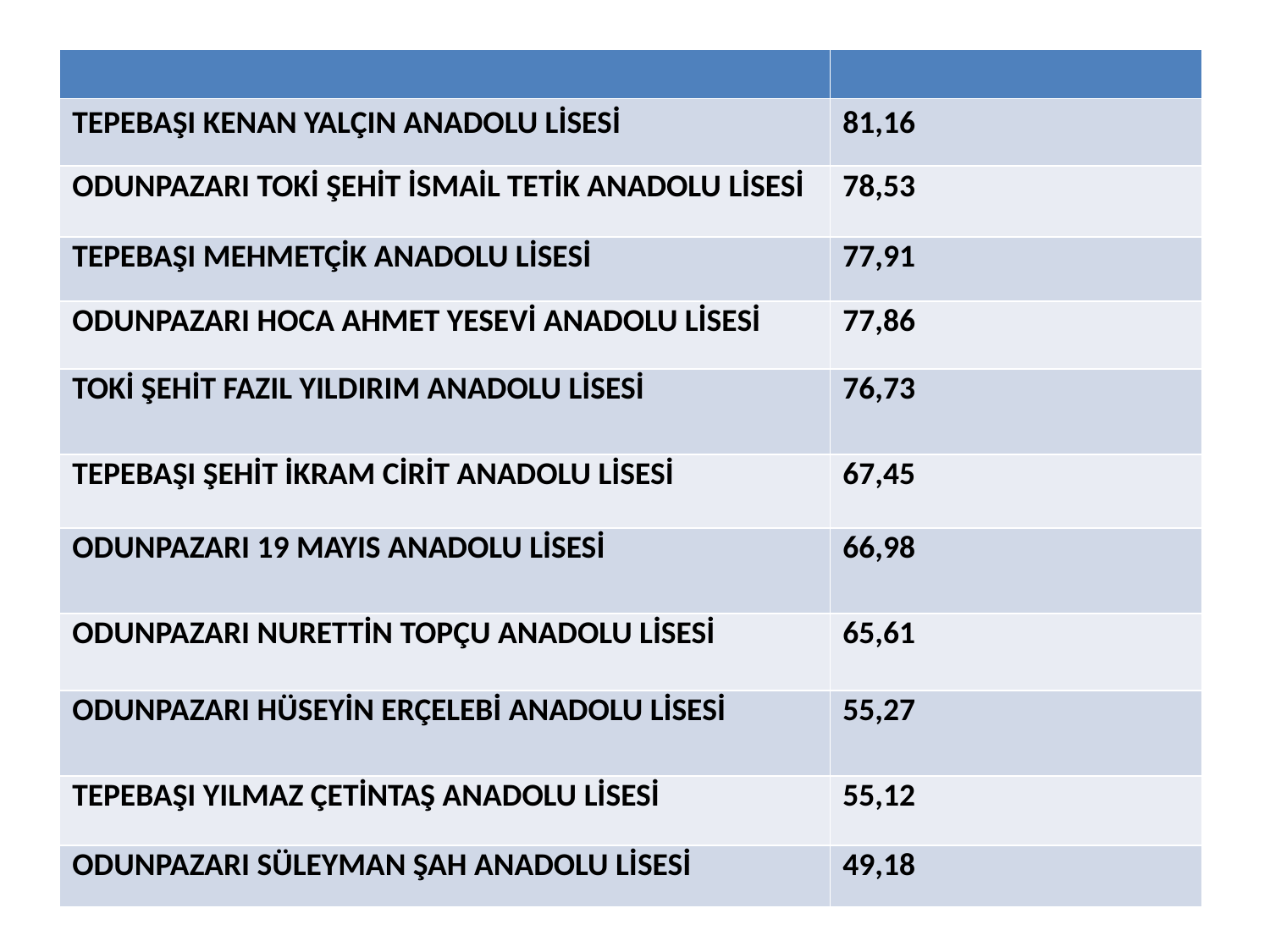

# 83,71
|  |  |
| --- | --- |
| TEPEBAŞI KENAN YALÇIN ANADOLU LİSESİ | 81,16 |
| ODUNPAZARI TOKİ ŞEHİT İSMAİL TETİK ANADOLU LİSESİ | 78,53 |
| TEPEBAŞI MEHMETÇİK ANADOLU LİSESİ | 77,91 |
| ODUNPAZARI HOCA AHMET YESEVİ ANADOLU LİSESİ | 77,86 |
| TOKİ ŞEHİT FAZIL YILDIRIM ANADOLU LİSESİ | 76,73 |
| TEPEBAŞI ŞEHİT İKRAM CİRİT ANADOLU LİSESİ | 67,45 |
| ODUNPAZARI 19 MAYIS ANADOLU LİSESİ | 66,98 |
| ODUNPAZARI NURETTİN TOPÇU ANADOLU LİSESİ | 65,61 |
| ODUNPAZARI HÜSEYİN ERÇELEBİ ANADOLU LİSESİ | 55,27 |
| TEPEBAŞI YILMAZ ÇETİNTAŞ ANADOLU LİSESİ | 55,12 |
| ODUNPAZARI SÜLEYMAN ŞAH ANADOLU LİSESİ | 49,18 |